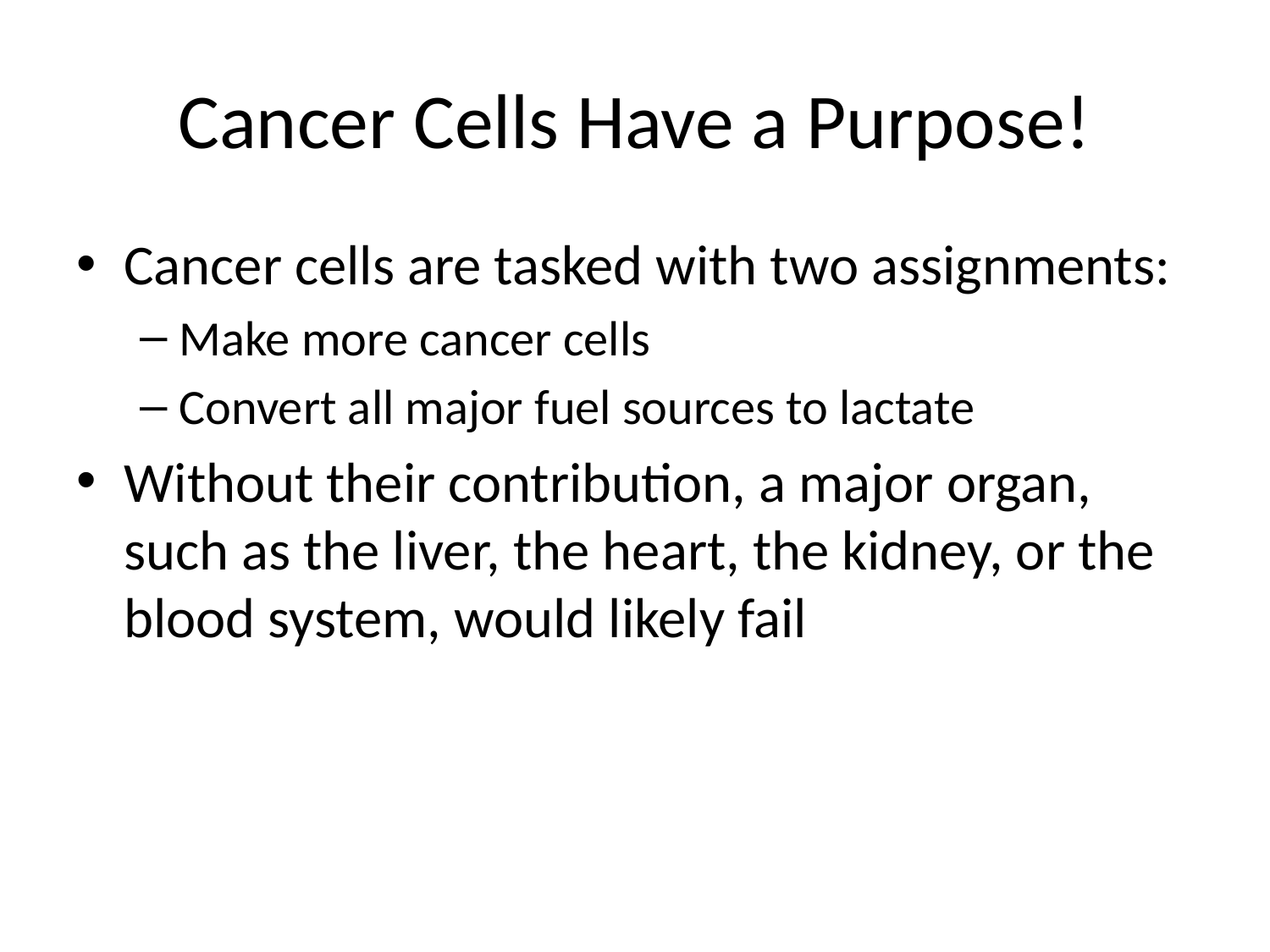

# Cancer Cells Have a Purpose!
Cancer cells are tasked with two assignments:
Make more cancer cells
Convert all major fuel sources to lactate
Without their contribution, a major organ, such as the liver, the heart, the kidney, or the blood system, would likely fail